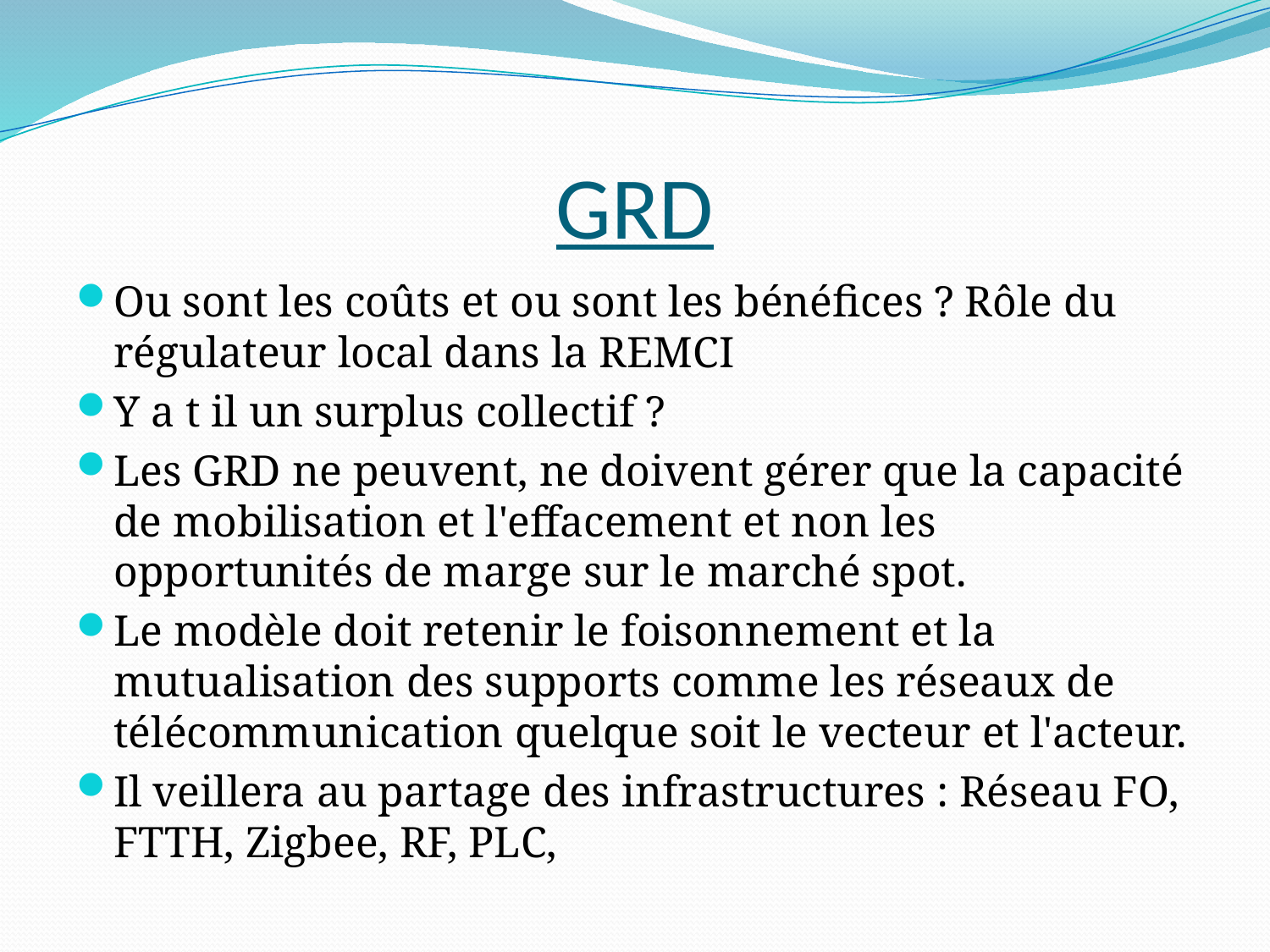

# GRD
Ou sont les coûts et ou sont les bénéfices ? Rôle du régulateur local dans la REMCI
Y a t il un surplus collectif ?
Les GRD ne peuvent, ne doivent gérer que la capacité de mobilisation et l'effacement et non les opportunités de marge sur le marché spot.
Le modèle doit retenir le foisonnement et la mutualisation des supports comme les réseaux de télécommunication quelque soit le vecteur et l'acteur.
Il veillera au partage des infrastructures : Réseau FO, FTTH, Zigbee, RF, PLC,